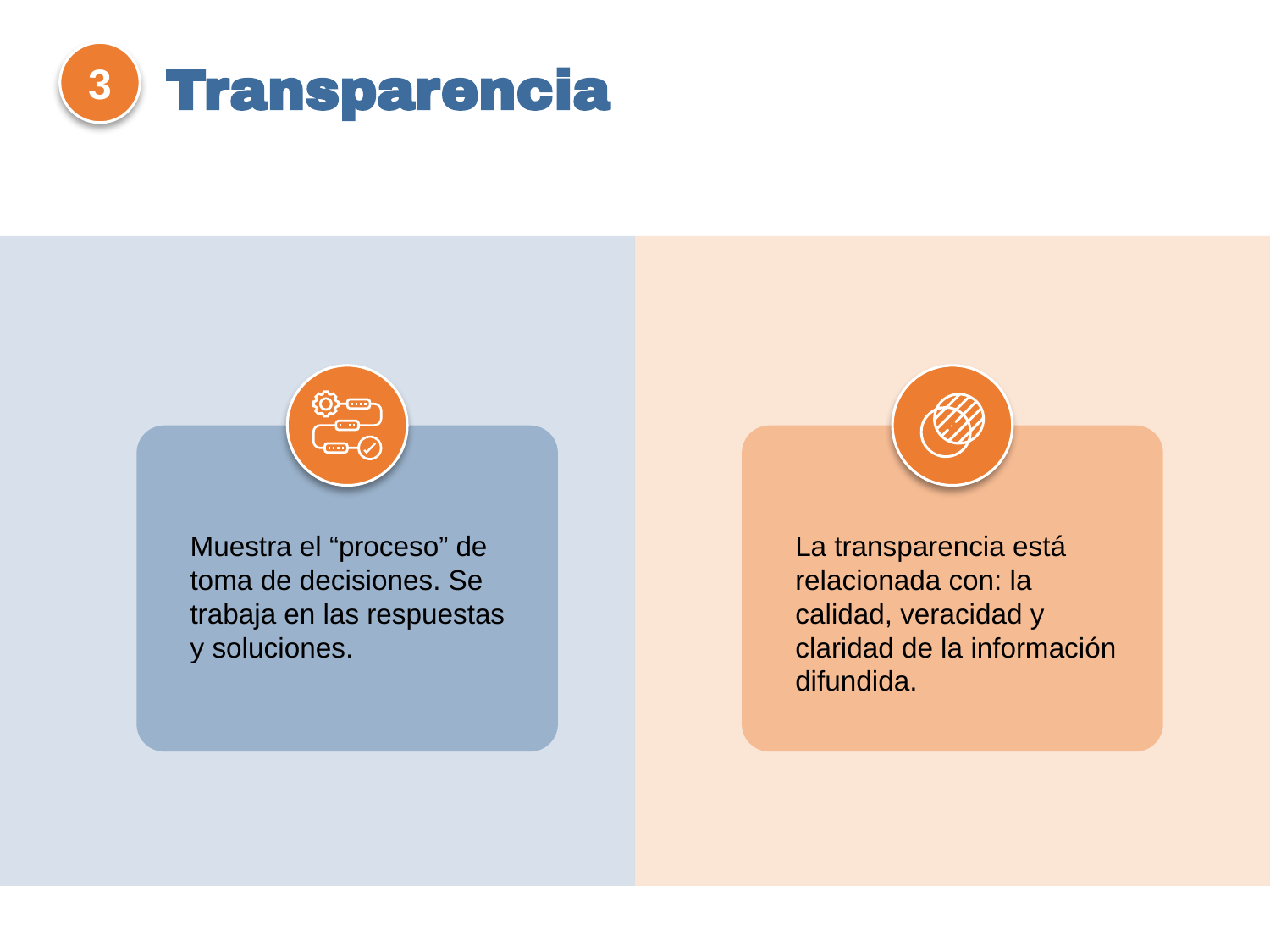

3
Transparencia

Muestra el “proceso” de toma de decisiones. Se trabaja en las respuestas y soluciones.
La transparencia está relacionada con: la calidad, veracidad y claridad de la información difundida.